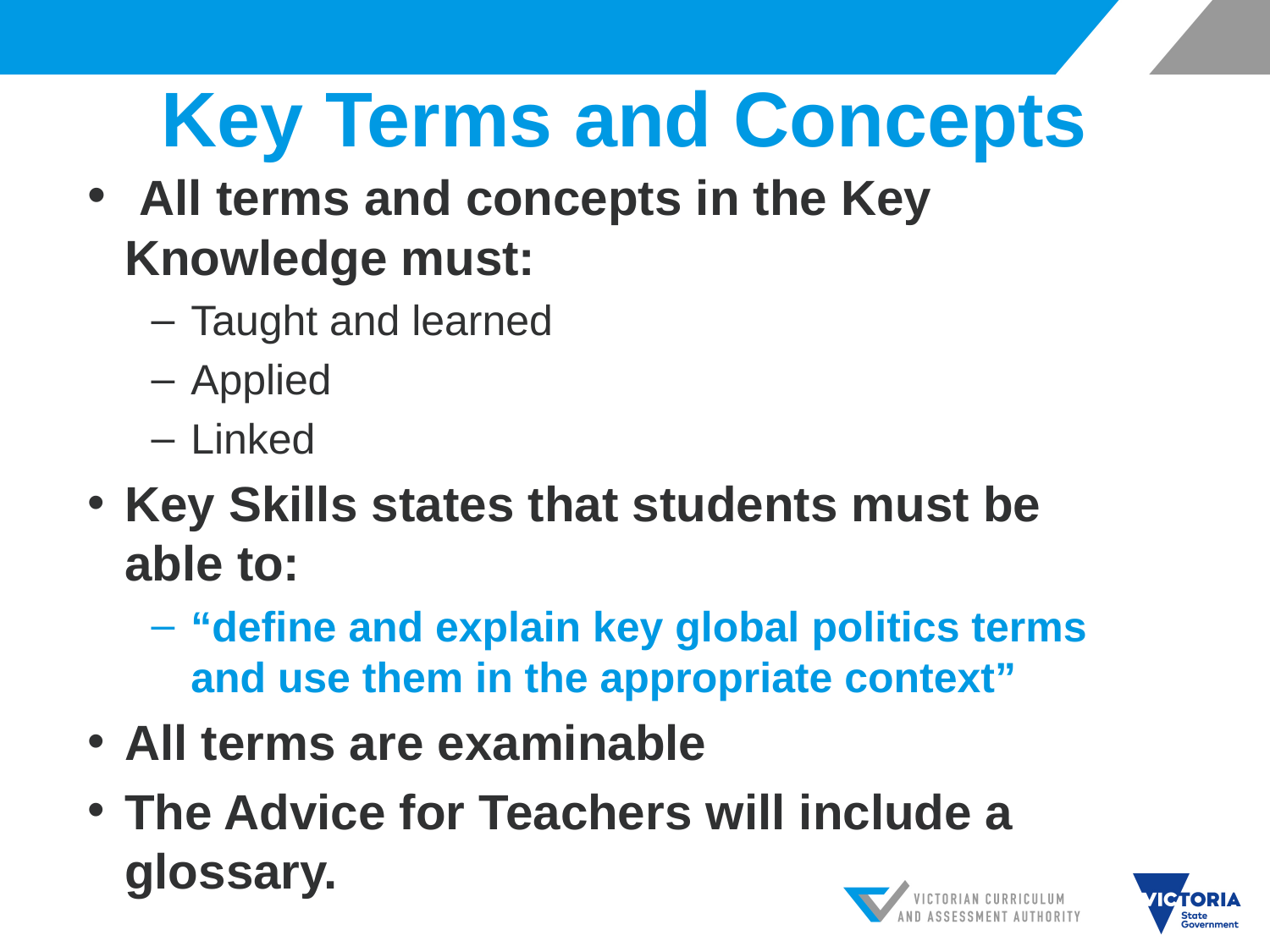

# Key Terms and Concepts
 All terms and concepts in the Key Knowledge must:
Taught and learned
Applied
Linked
Key Skills states that students must be able to:
“define and explain key global politics terms and use them in the appropriate context”
All terms are examinable
The Advice for Teachers will include a glossary.